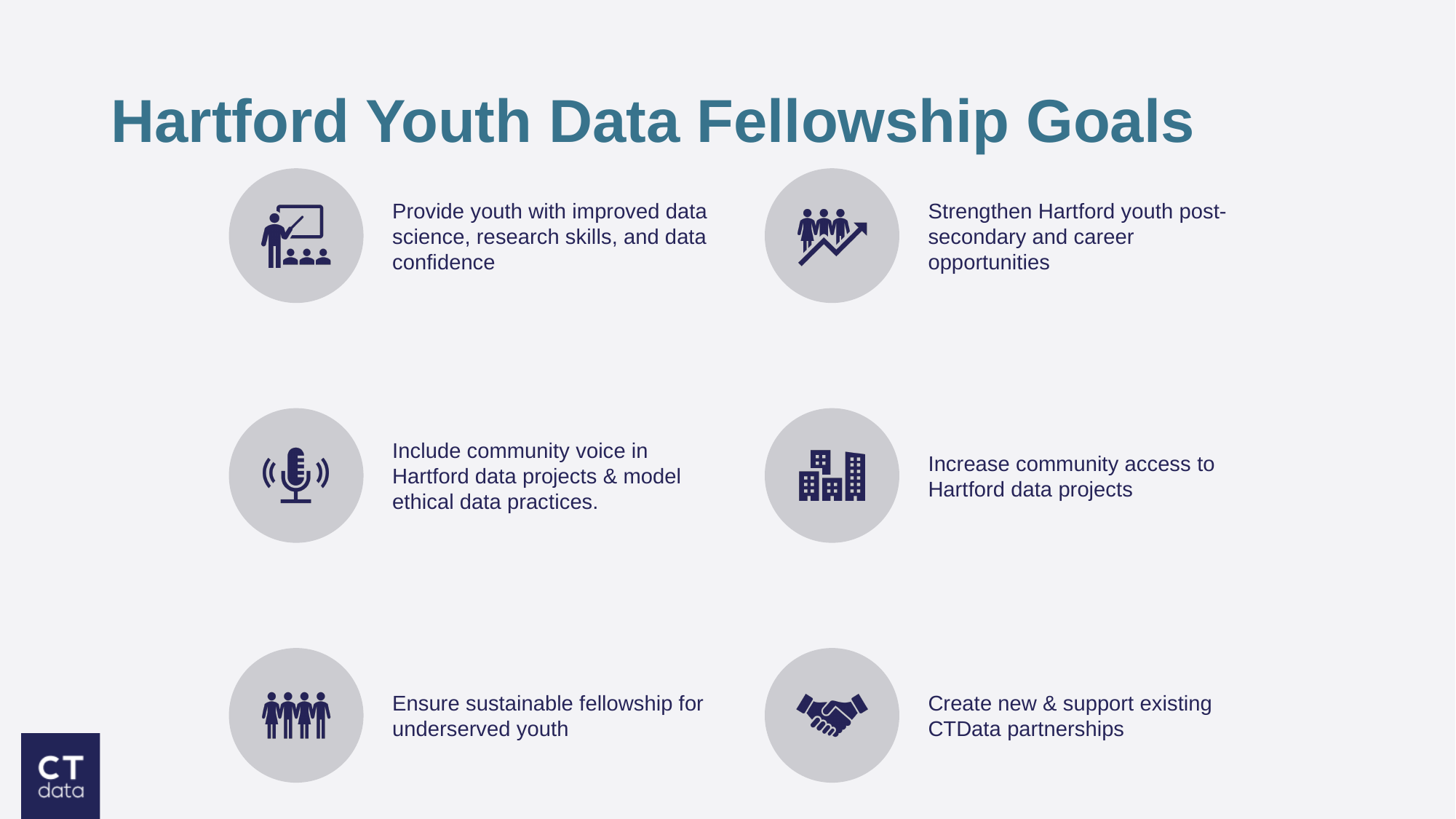

# Hartford Youth Data Fellowship Goals
Provide youth with improved data science, research skills, and data confidence
Strengthen Hartford youth post-secondary and career opportunities
Include community voice in Hartford data projects & model ethical data practices.
Increase community access to Hartford data projects
Ensure sustainable fellowship for underserved youth
Create new & support existing CTData partnerships